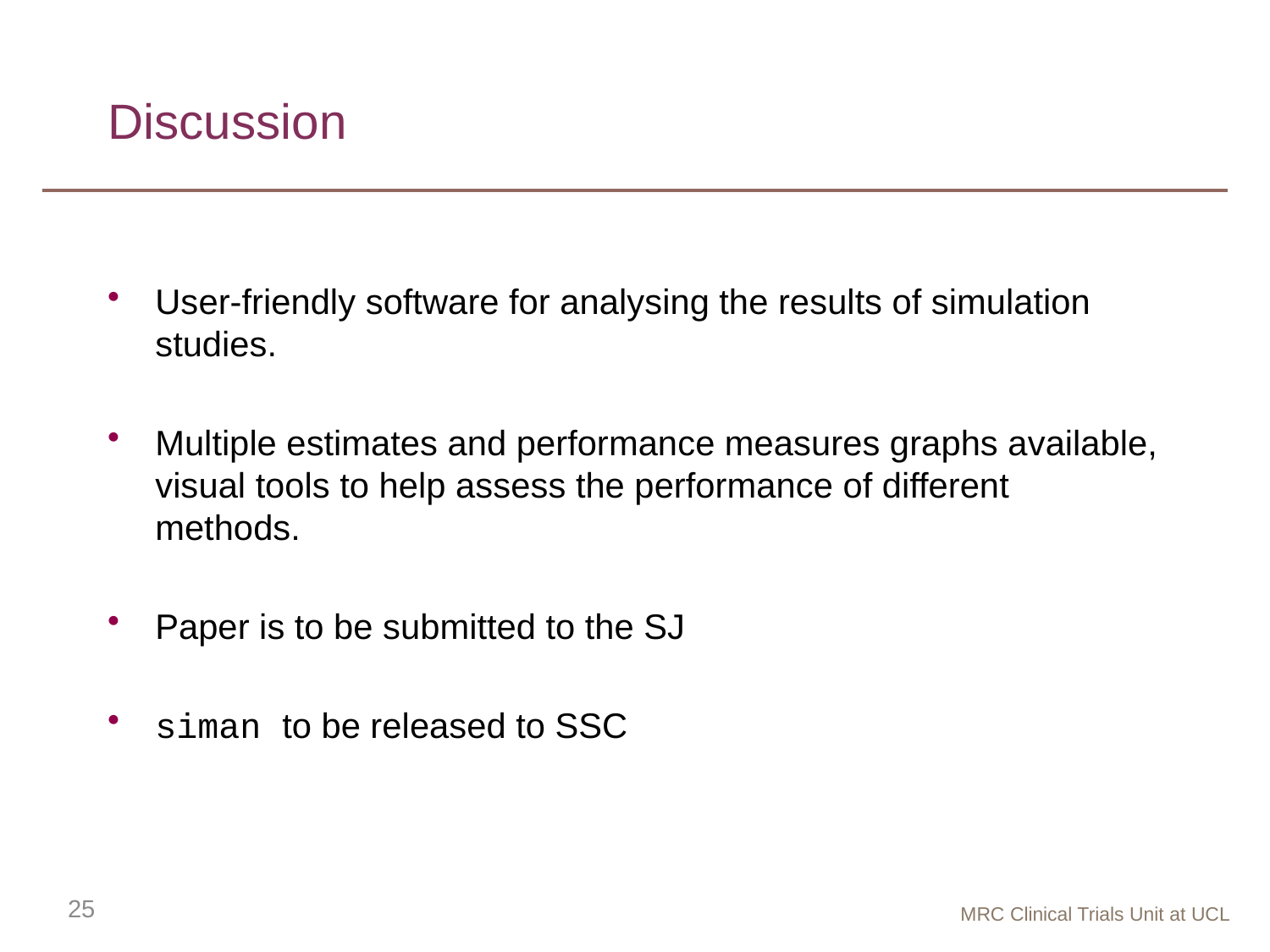

# Discussion
User-friendly software for analysing the results of simulation studies.

Multiple estimates and performance measures graphs available, visual tools to help assess the performance of different methods.

Paper is to be submitted to the SJ

siman to be released to SSC

25